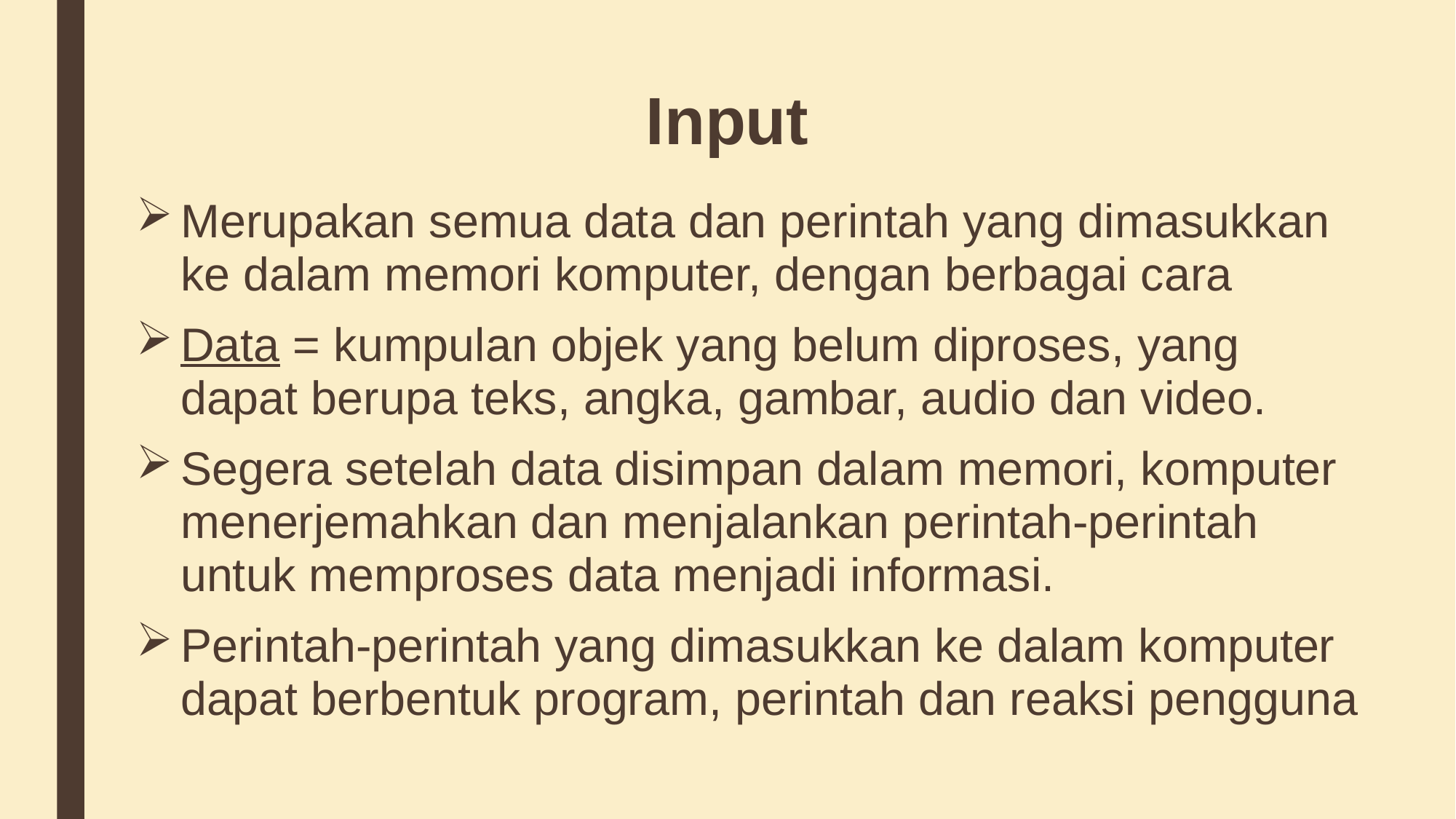

# Input
Merupakan semua data dan perintah yang dimasukkan ke dalam memori komputer, dengan berbagai cara
Data = kumpulan objek yang belum diproses, yang dapat berupa teks, angka, gambar, audio dan video.
Segera setelah data disimpan dalam memori, komputer menerjemahkan dan menjalankan perintah-perintah untuk memproses data menjadi informasi.
Perintah-perintah yang dimasukkan ke dalam komputer dapat berbentuk program, perintah dan reaksi pengguna